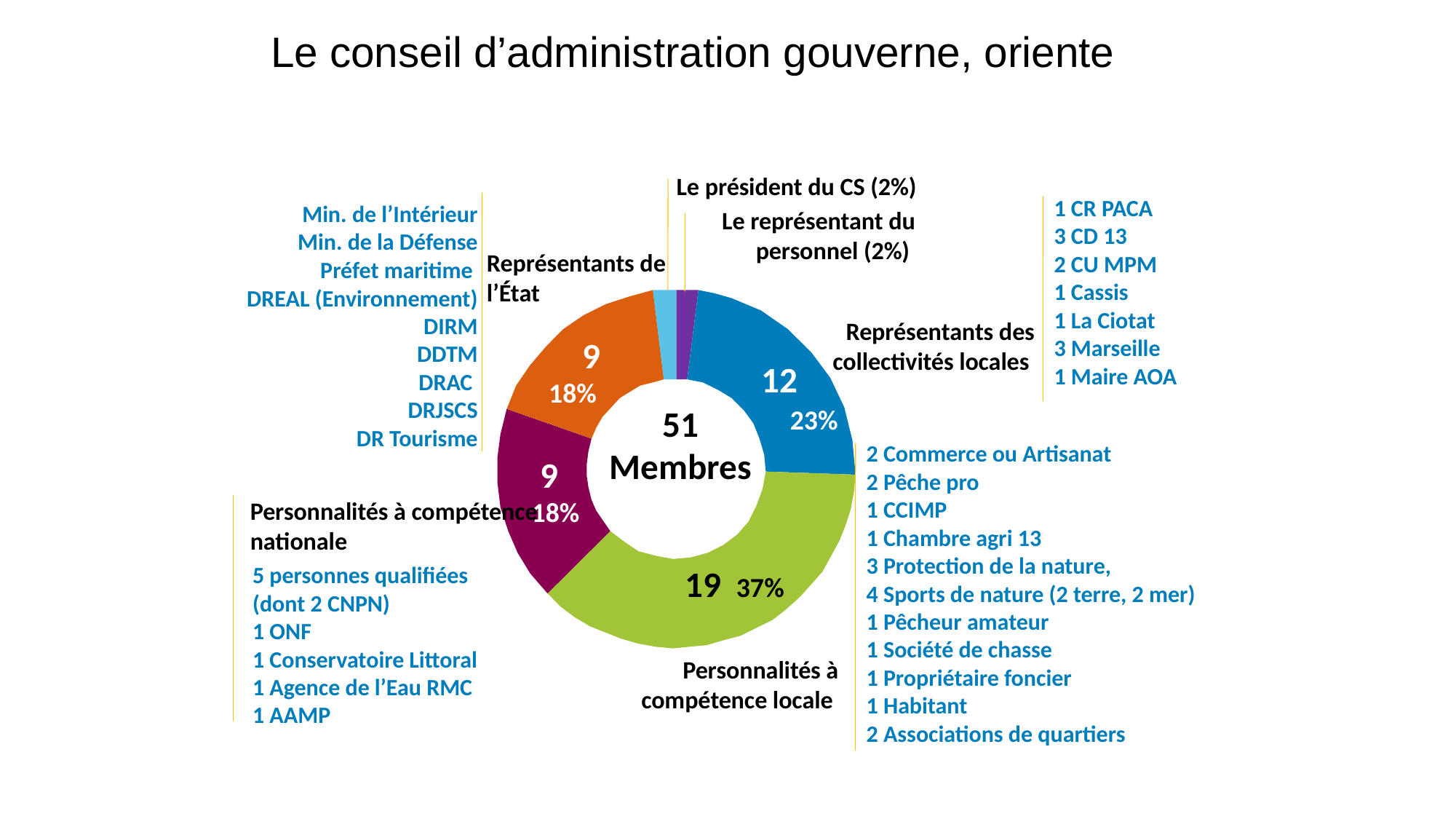

# Le conseil d’administration gouverne, oriente
Le président du CS (2%)
1 CR PACA
3 CD 13
2 CU MPM
1 Cassis
1 La Ciotat
3 Marseille
1 Maire AOA
 Min. de l’Intérieur
 Min. de la Défense
 Préfet maritime
 DREAL (Environnement)
 DIRM
 DDTM
 DRAC
 DRJSCS
DR Tourisme
Le représentant du personnel (2%)
Représentants de l’État

Représentants des collectivités locales

9
12
18%
51 Membres
23%
2 Commerce ou Artisanat
2 Pêche pro
1 CCIMP
1 Chambre agri 13
3 Protection de la nature,
4 Sports de nature (2 terre, 2 mer)
1 Pêcheur amateur
1 Société de chasse
1 Propriétaire foncier
1 Habitant
2 Associations de quartiers
9
18%
Personnalités à compétence nationale

5 personnes qualifiées (dont 2 CNPN)
1 ONF
1 Conservatoire Littoral
1 Agence de l’Eau RMC
1 AAMP
19
37%
Personnalités à compétence locale